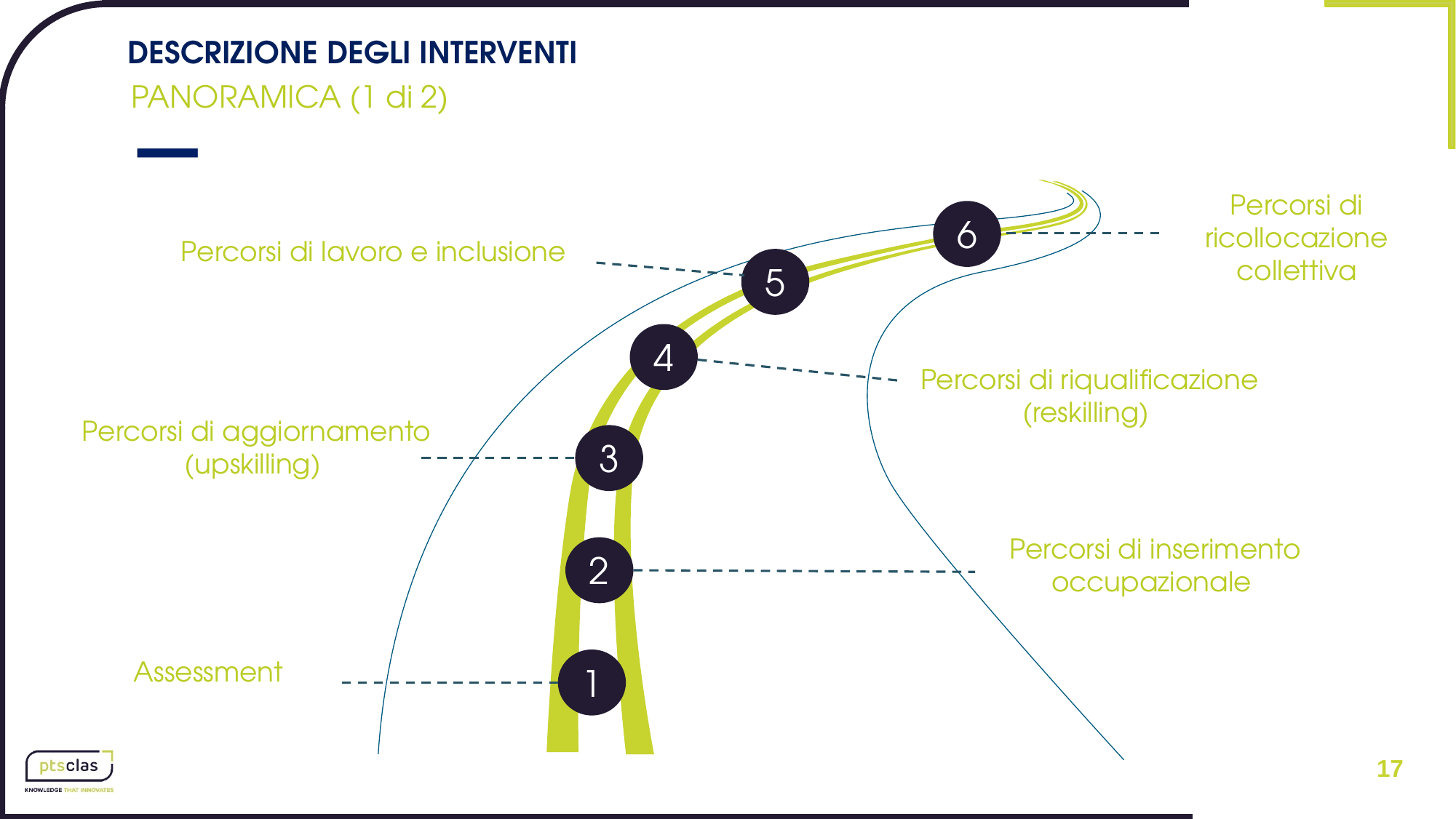

DESCRIZIONE DEGLI INTERVENTI
PANORAMICA (1 di 2)

Percorsi di ricollocazione collettiva

6
Percorsi di lavoro e inclusione
5
4
Percorsi di riqualificazione (reskilling)
Percorsi di aggiornamento (upskilling)
3
Percorsi di inserimento occupazionale
2
Assessment
1